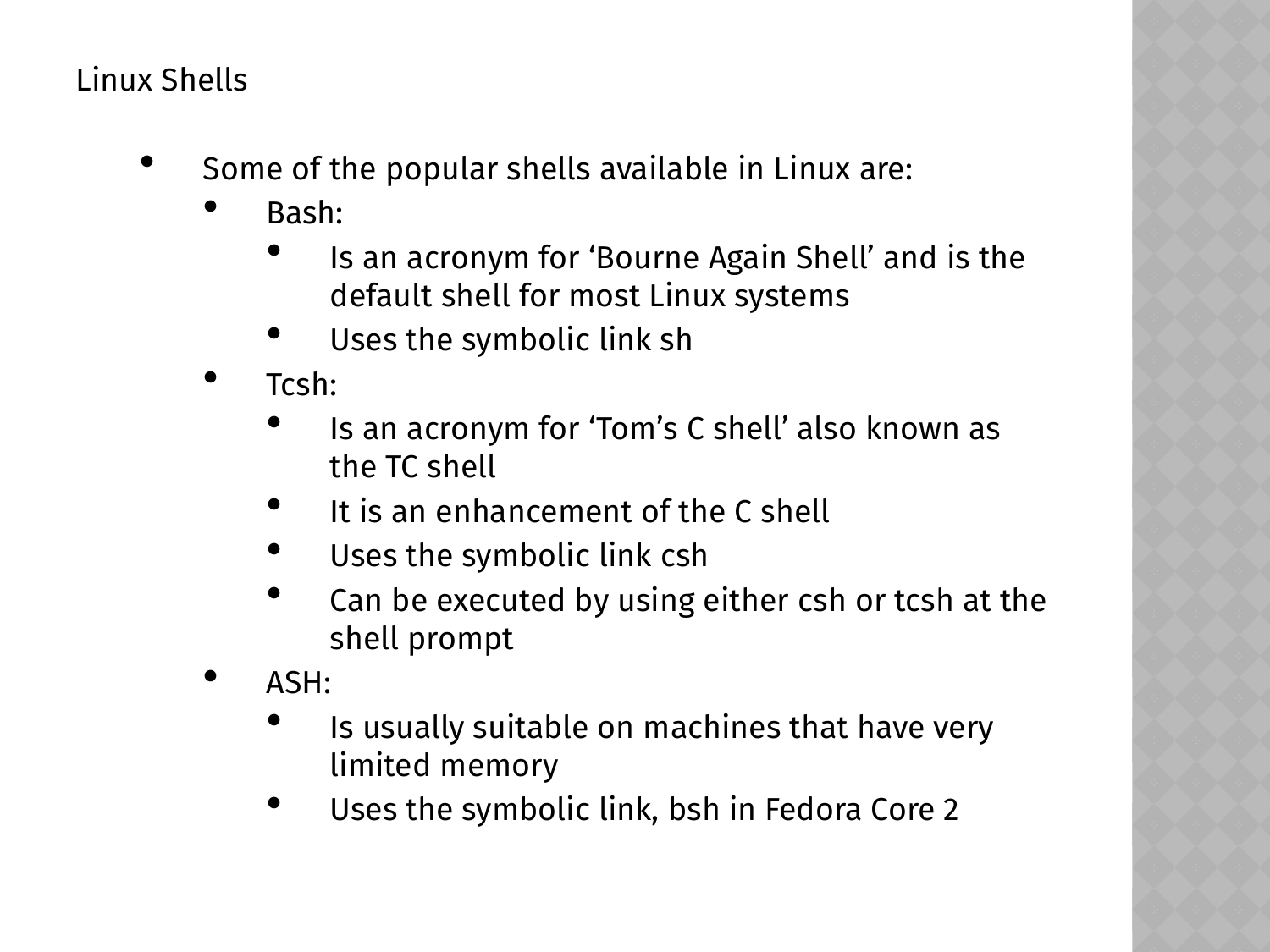

Linux Shells

Some of the popular shells available in Linux are:
Bash:
Is an acronym for ‘Bourne Again Shell’ and is the default shell for most Linux systems
Uses the symbolic link sh
Tcsh:
Is an acronym for ‘Tom’s C shell’ also known as the TC shell
It is an enhancement of the C shell
Uses the symbolic link csh
Can be executed by using either csh or tcsh at the shell prompt
ASH:
Is usually suitable on machines that have very limited memory
Uses the symbolic link, bsh in Fedora Core 2